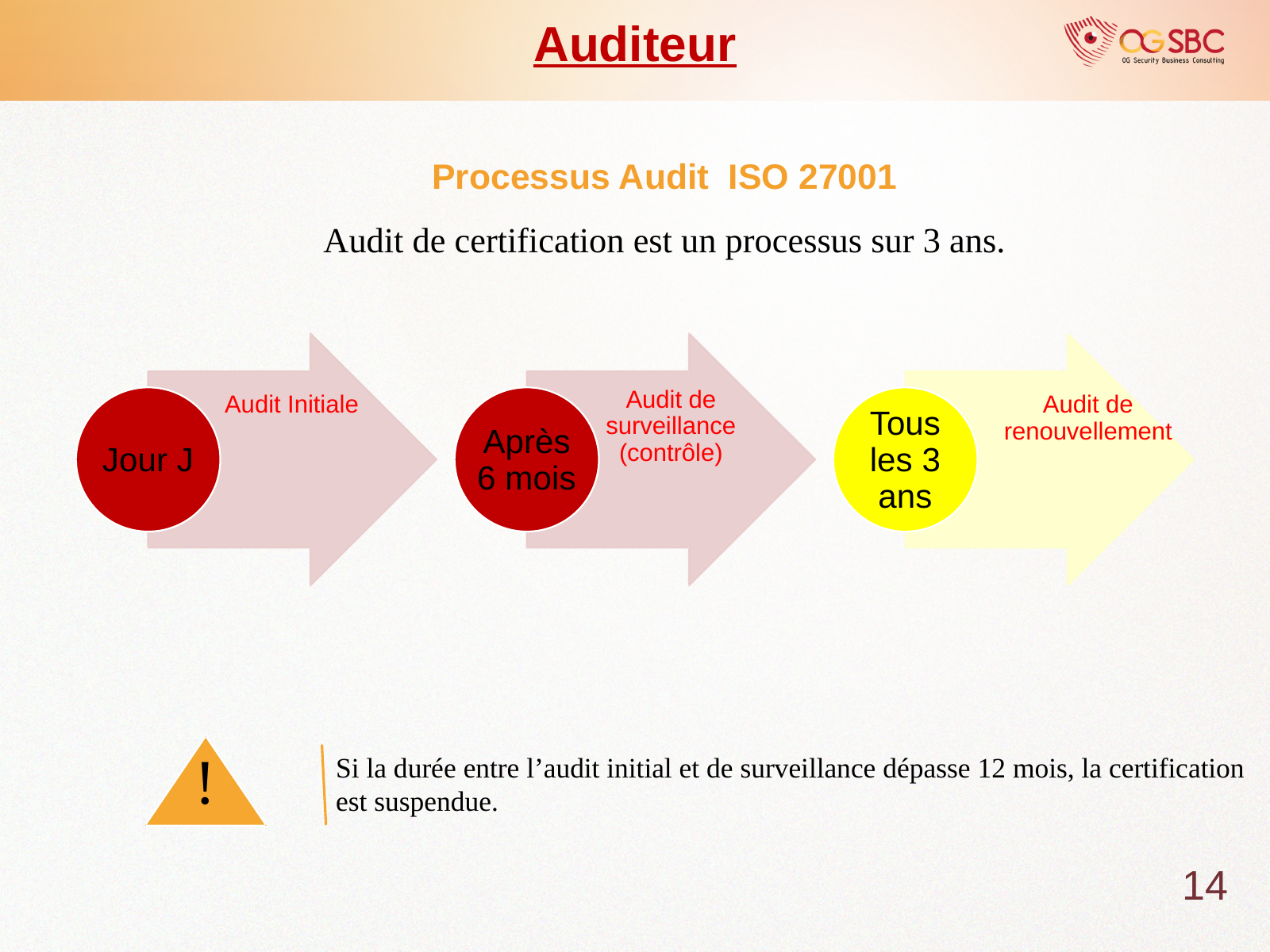

Auditeur

Processus Audit  ISO 27001
Audit de certification est un processus sur 3 ans.

Audit de surveillance (contrôle)

Audit Initiale
Audit de renouvellement
Tous les 3 ans
Après 6 mois
Jour J

!
Si la durée entre l’audit initial et de surveillance dépasse 12 mois, la certification est suspendue.

14